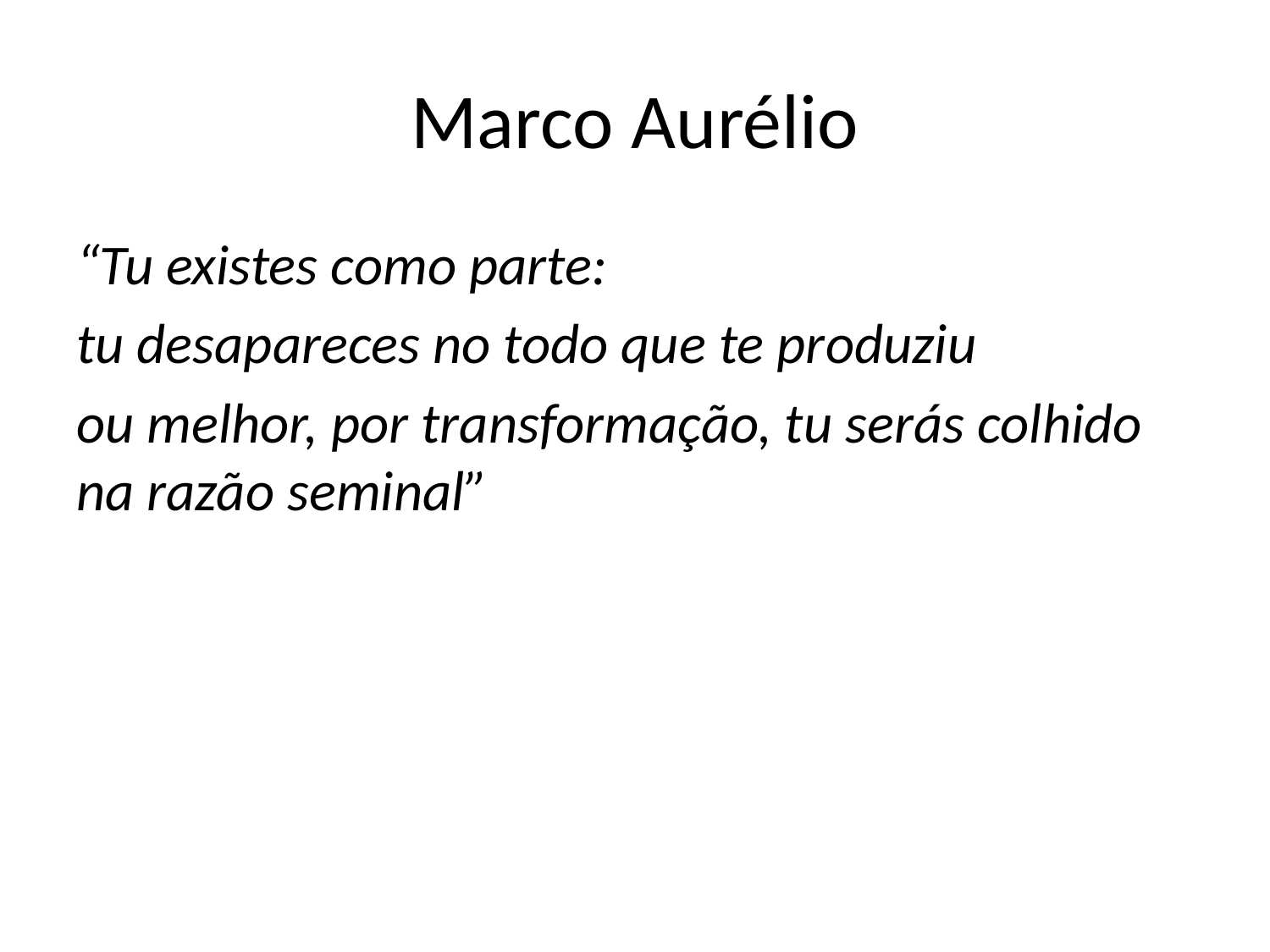

# Marco Aurélio
“Tu existes como parte:
tu desapareces no todo que te produziu
ou melhor, por transformação, tu serás colhido na razão seminal”